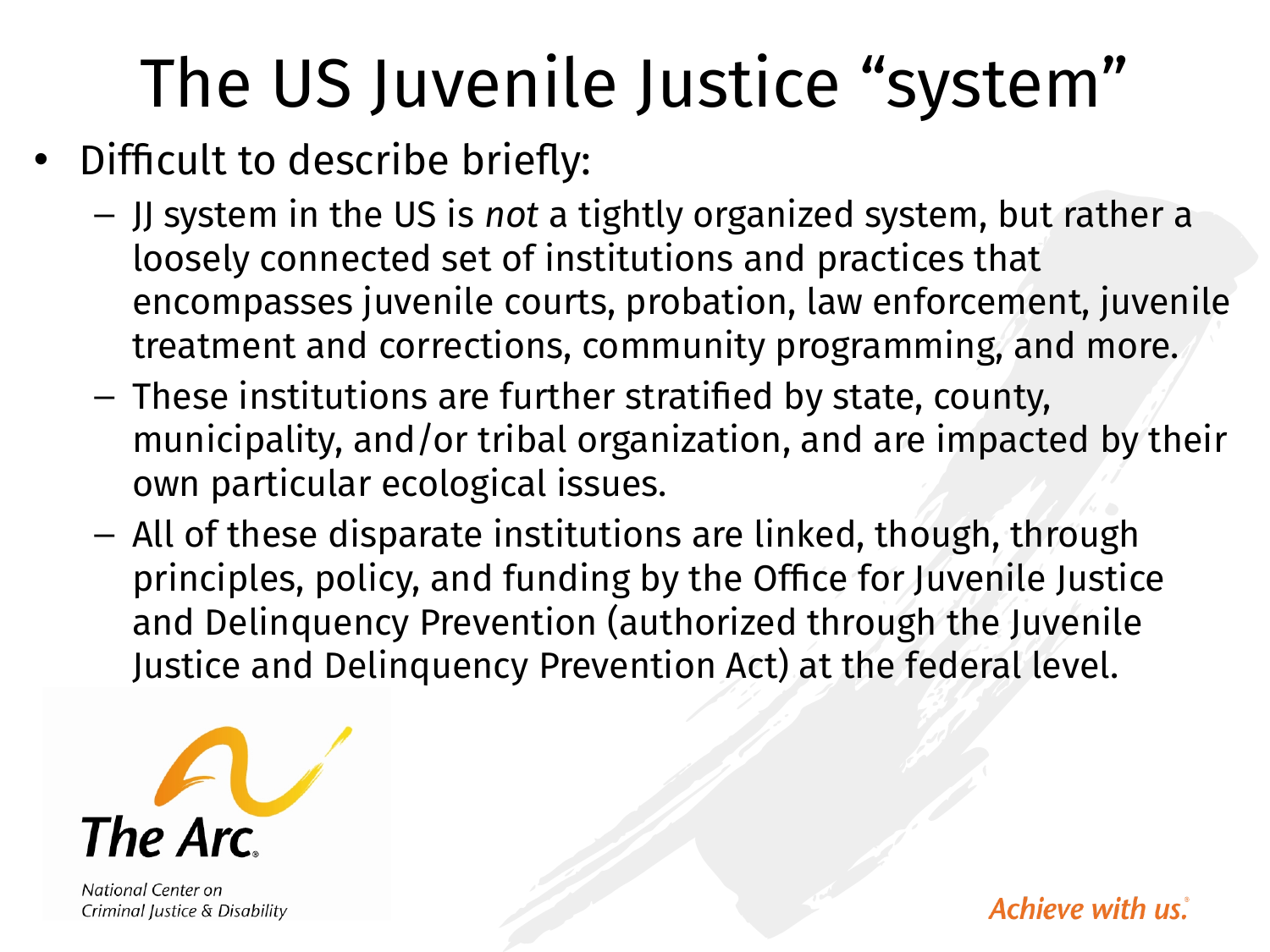

# The US Juvenile Justice “system”
Difficult to describe briefly:
JJ system in the US is not a tightly organized system, but rather a loosely connected set of institutions and practices that encompasses juvenile courts, probation, law enforcement, juvenile treatment and corrections, community programming, and more.
These institutions are further stratified by state, county, municipality, and/or tribal organization, and are impacted by their own particular ecological issues.
All of these disparate institutions are linked, though, through principles, policy, and funding by the Office for Juvenile Justice and Delinquency Prevention (authorized through the Juvenile Justice and Delinquency Prevention Act) at the federal level.